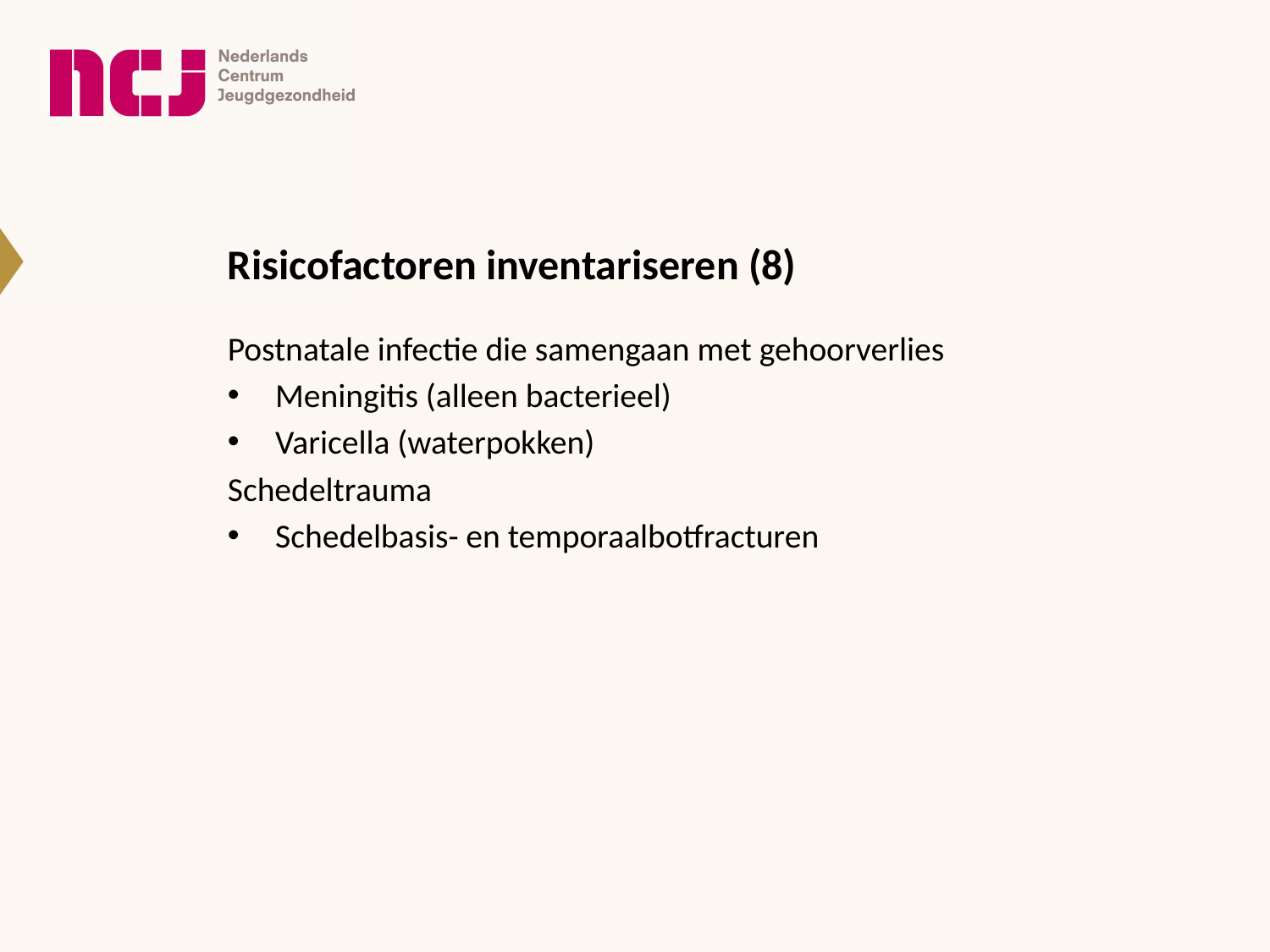

# Risicofactoren inventariseren (8)
Postnatale infectie die samengaan met gehoorverlies
Meningitis (alleen bacterieel)
Varicella (waterpokken)
Schedeltrauma
Schedelbasis- en temporaalbotfracturen